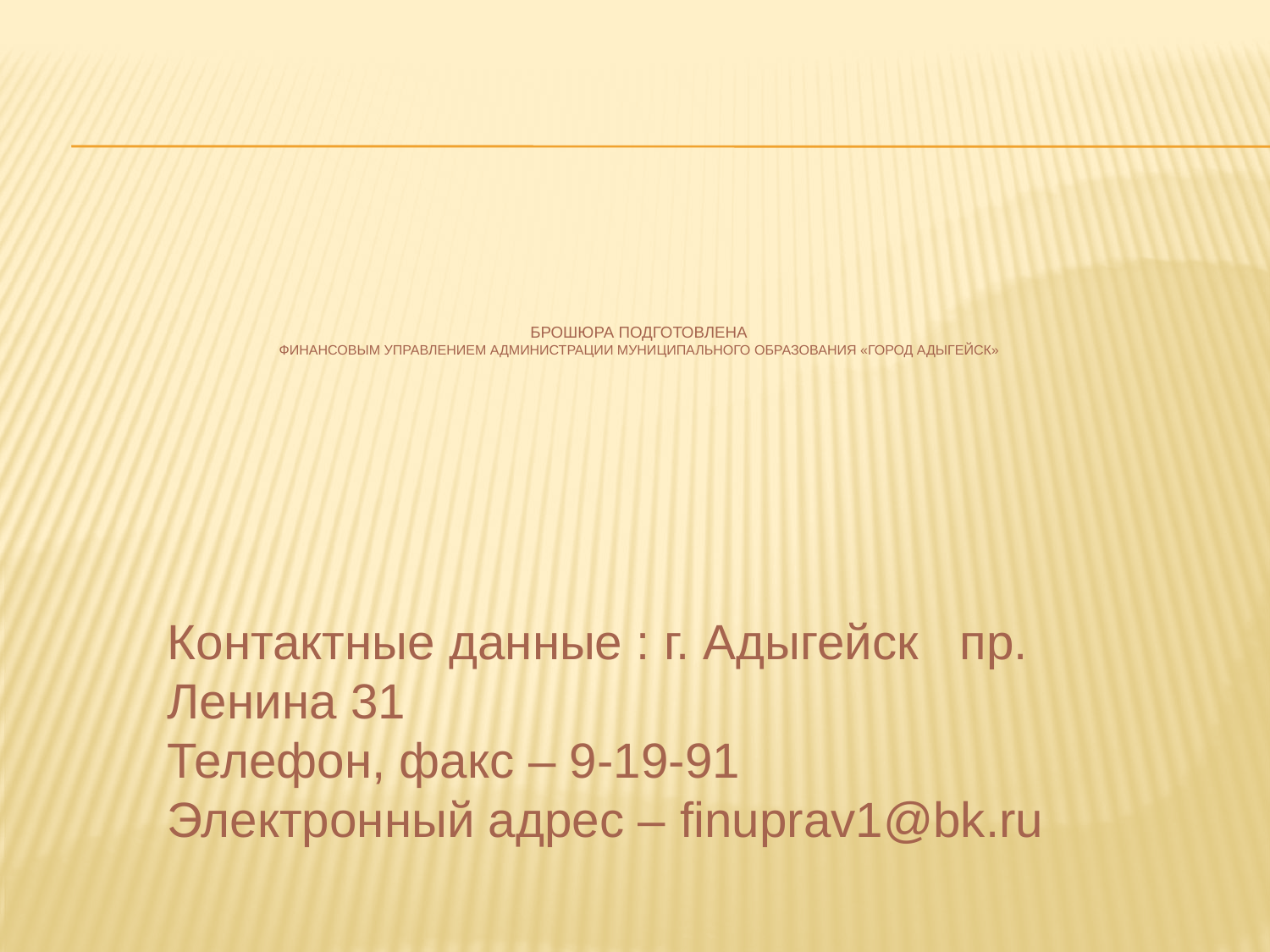

# Брошюра подготовлена Финансовым управлением администрации муниципального образования «Город Адыгейск»

Контактные данные : г. Адыгейск   пр. Ленина 31
Телефон, факс – 9-19-91
Электронный адрес – finuprav1@bk.ru